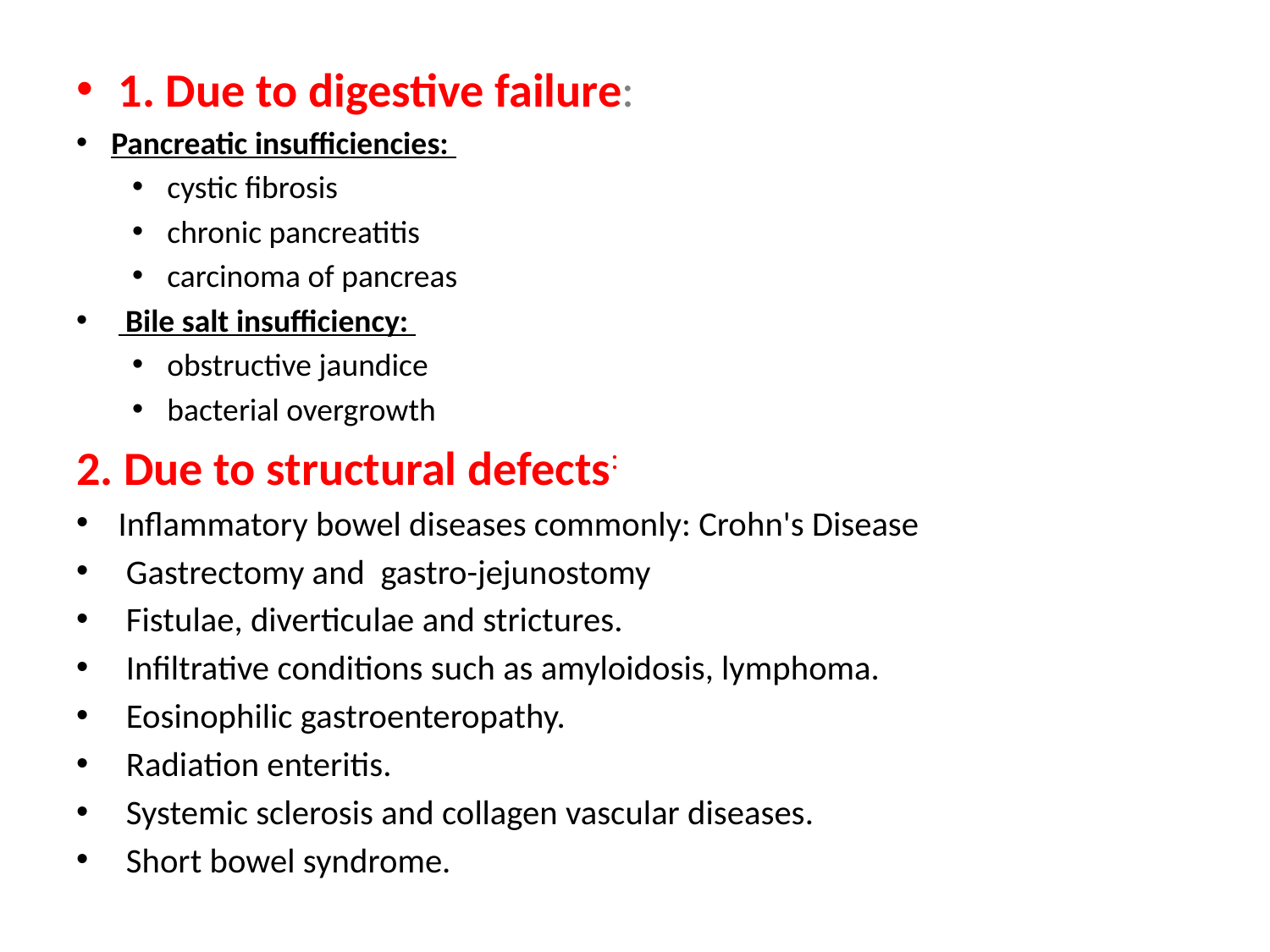

1. Due to digestive failure:
Pancreatic insufficiencies:
cystic fibrosis
chronic pancreatitis
carcinoma of pancreas
 Bile salt insufficiency:
obstructive jaundice
bacterial overgrowth
2. Due to structural defects:
Inflammatory bowel diseases commonly: Crohn's Disease
 Gastrectomy and  gastro-jejunostomy
 Fistulae, diverticulae and strictures.
 Infiltrative conditions such as amyloidosis, lymphoma.
 Eosinophilic gastroenteropathy.
 Radiation enteritis.
 Systemic sclerosis and collagen vascular diseases.
 Short bowel syndrome.